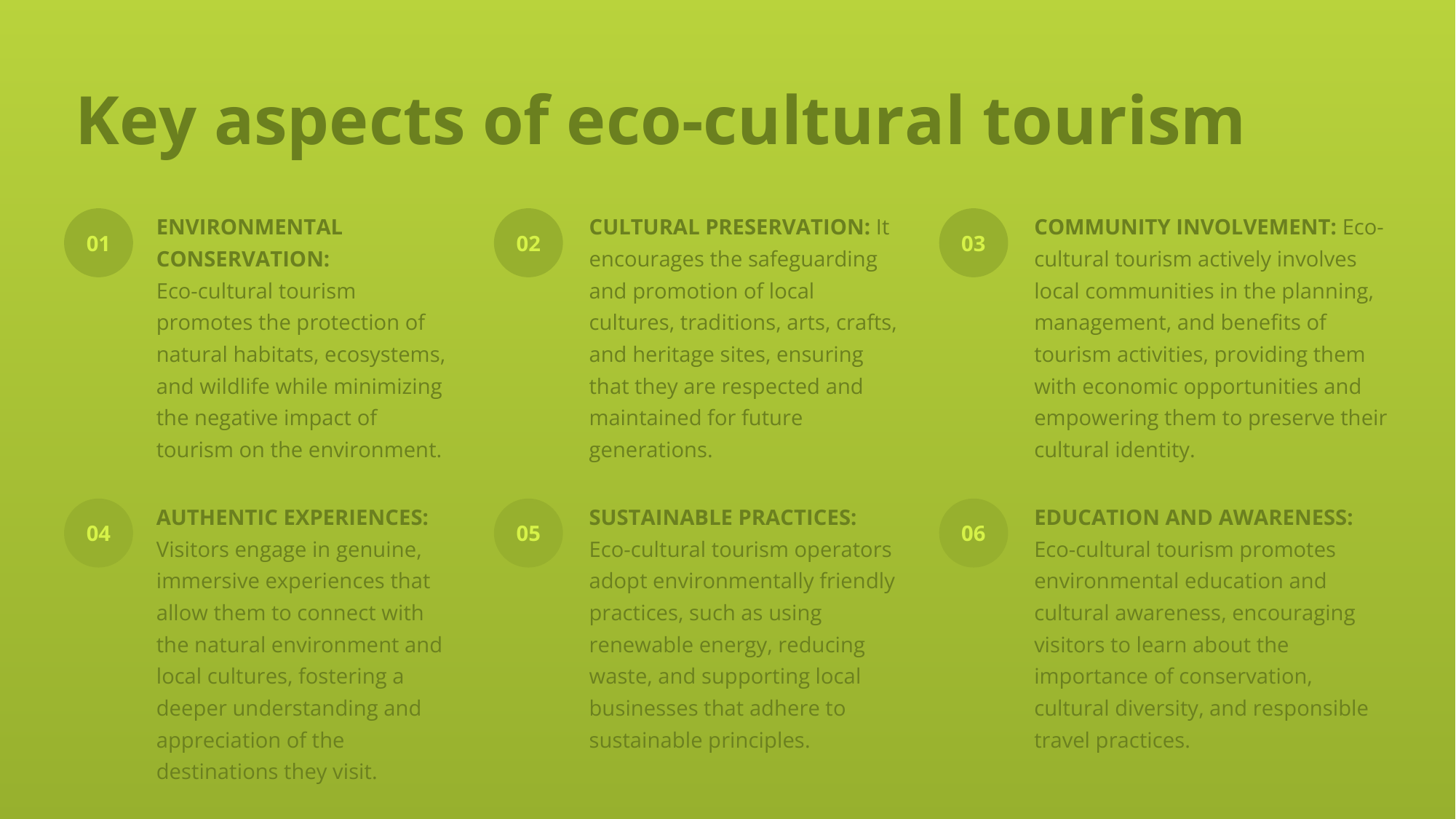

# Key aspects of eco-cultural tourism
CULTURAL PRESERVATION: It encourages the safeguarding and promotion of local cultures, traditions, arts, crafts, and heritage sites, ensuring that they are respected and maintained for future generations.
COMMUNITY INVOLVEMENT: Eco-cultural tourism actively involves local communities in the planning, management, and benefits of tourism activities, providing them with economic opportunities and empowering them to preserve their cultural identity.
ENVIRONMENTAL CONSERVATION:
Eco-cultural tourism promotes the protection of natural habitats, ecosystems, and wildlife while minimizing the negative impact of tourism on the environment.
01
02
03
SUSTAINABLE PRACTICES: Eco-cultural tourism operators adopt environmentally friendly practices, such as using renewable energy, reducing waste, and supporting local businesses that adhere to sustainable principles.
EDUCATION AND AWARENESS: Eco-cultural tourism promotes environmental education and cultural awareness, encouraging visitors to learn about the importance of conservation, cultural diversity, and responsible travel practices.
AUTHENTIC EXPERIENCES: Visitors engage in genuine, immersive experiences that allow them to connect with the natural environment and local cultures, fostering a deeper understanding and appreciation of the destinations they visit.
04
05
06